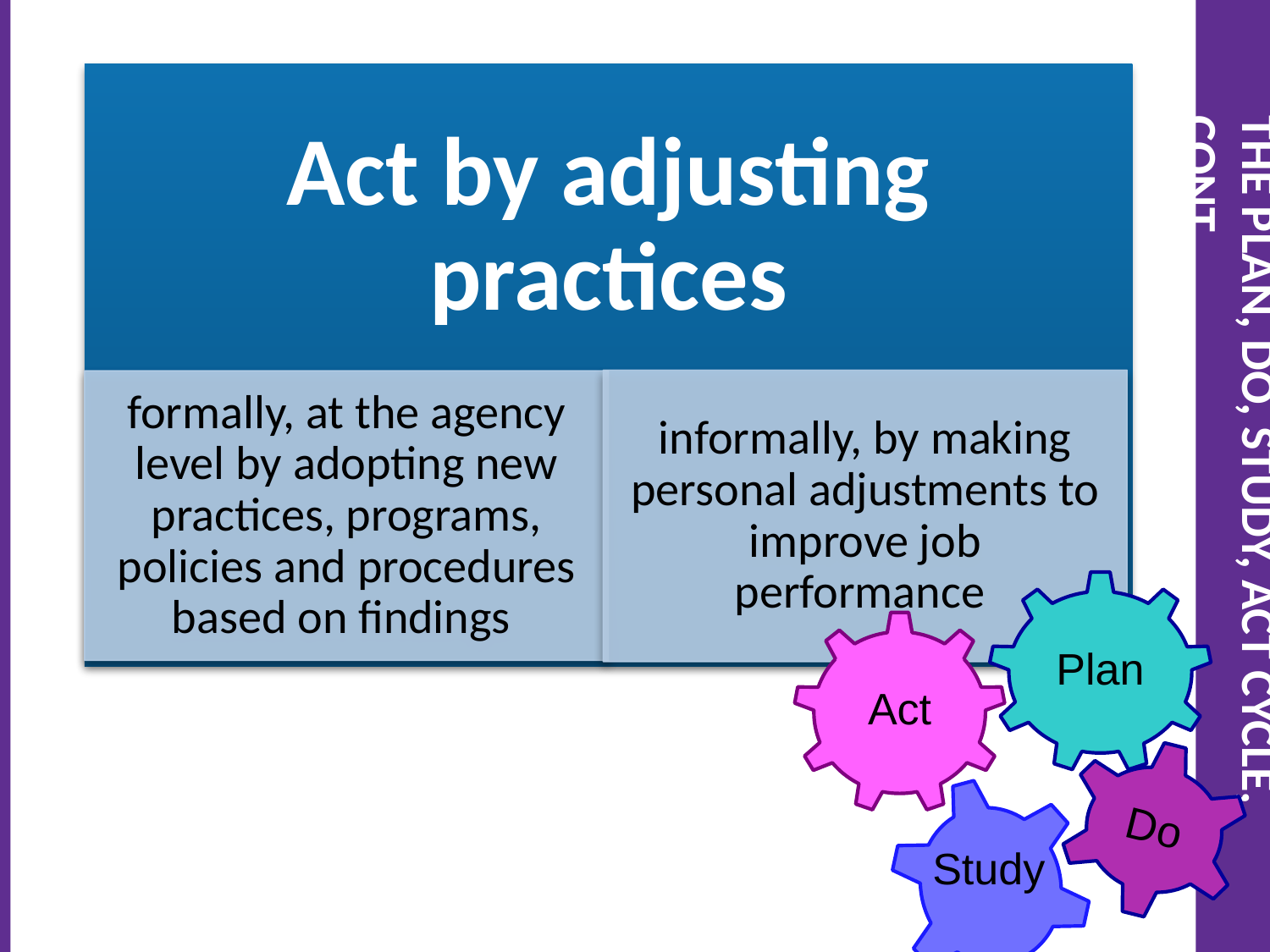

# The Plan, Do, Study, Act Cycle, cont.
Act by adjusting practices
formally, at the agency level by adopting new practices, programs, policies and procedures based on findings
informally, by making personal adjustments to improve job performance

Plan

Act

Do

Study
59